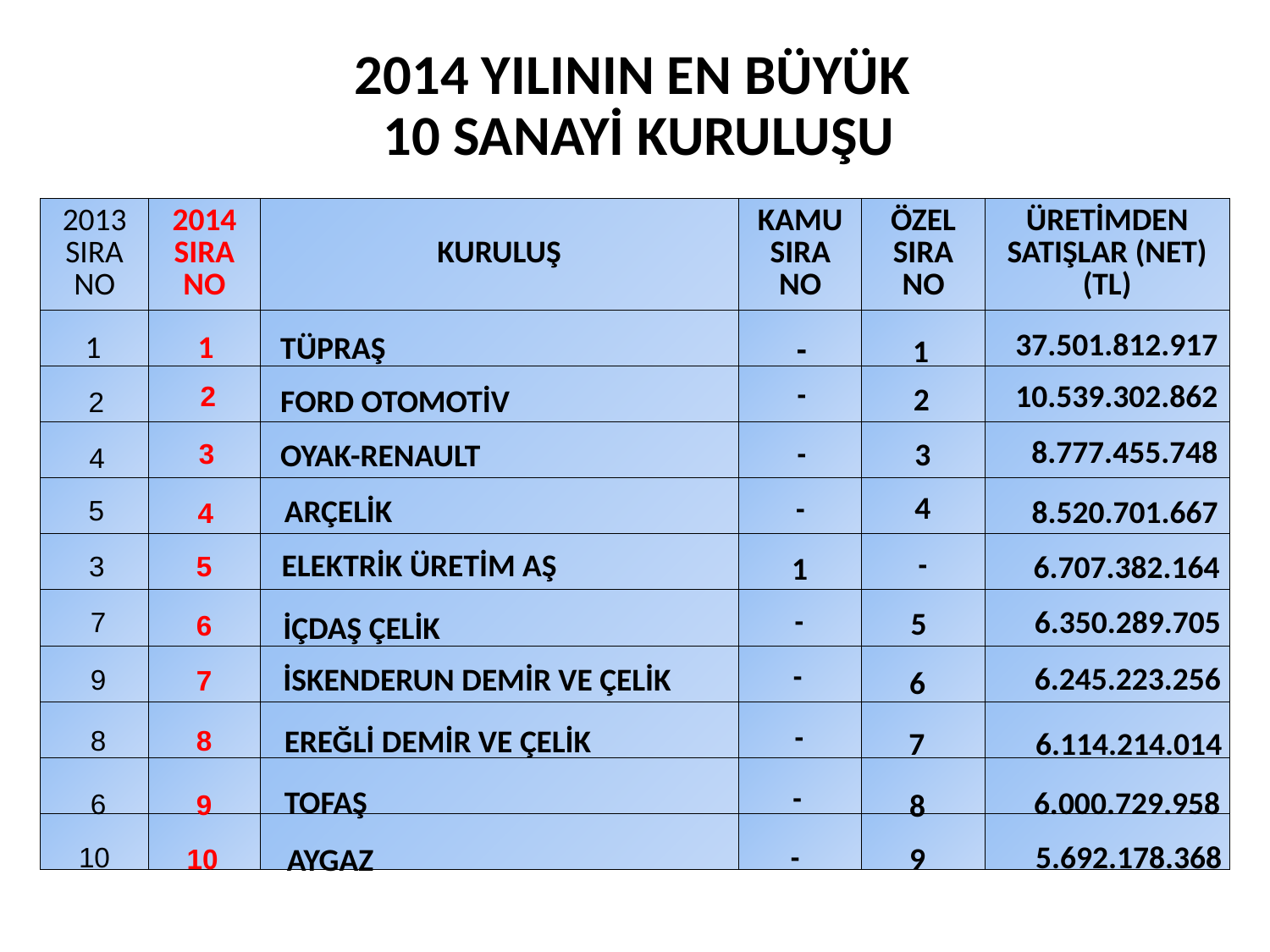

# 2014 YILININ EN BÜYÜK 10 SANAYİ KURULUŞU
| 2013 SIRA NO | 2014 SIRA NO | KURULUŞ | KAMU SIRA NO | ÖZEL SIRA NO | ÜRETİMDEN SATIŞLAR (NET) (TL) |
| --- | --- | --- | --- | --- | --- |
|  |  |  |  |  |  |
|  |  |  |  |  |  |
|  |  |  |  |  |  |
|  |  |  |  |  |  |
|  |  |  |  |  |  |
|  |  |  |  |  |  |
|  |  |  |  |  |  |
|  |  |  |  |  |  |
|  |  |  |  |  |  |
|  |  |  |  |  |  |
37.501.812.917
1
1
TÜPRAŞ
-
1
-
10.539.302.862
2
2
FORD OTOMOTİV
2
8.777.455.748
3
OYAK-RENAULT
-
3
4
4
-
ARÇELİK
8.520.701.667
5
4
ELEKTRİK ÜRETİM AŞ
-
6.707.382.164
1
3
5
6.350.289.705
-
5
7
6
İÇDAŞ ÇELİK
-
6.245.223.256
İSKENDERUN DEMİR VE ÇELİK
9
7
6
-
EREĞLİ DEMİR VE ÇELİK
8
8
7
6.114.214.014
-
TOFAŞ
6.000.729.958
8
6
9
5.692.178.368
9
-
AYGAZ
10
10